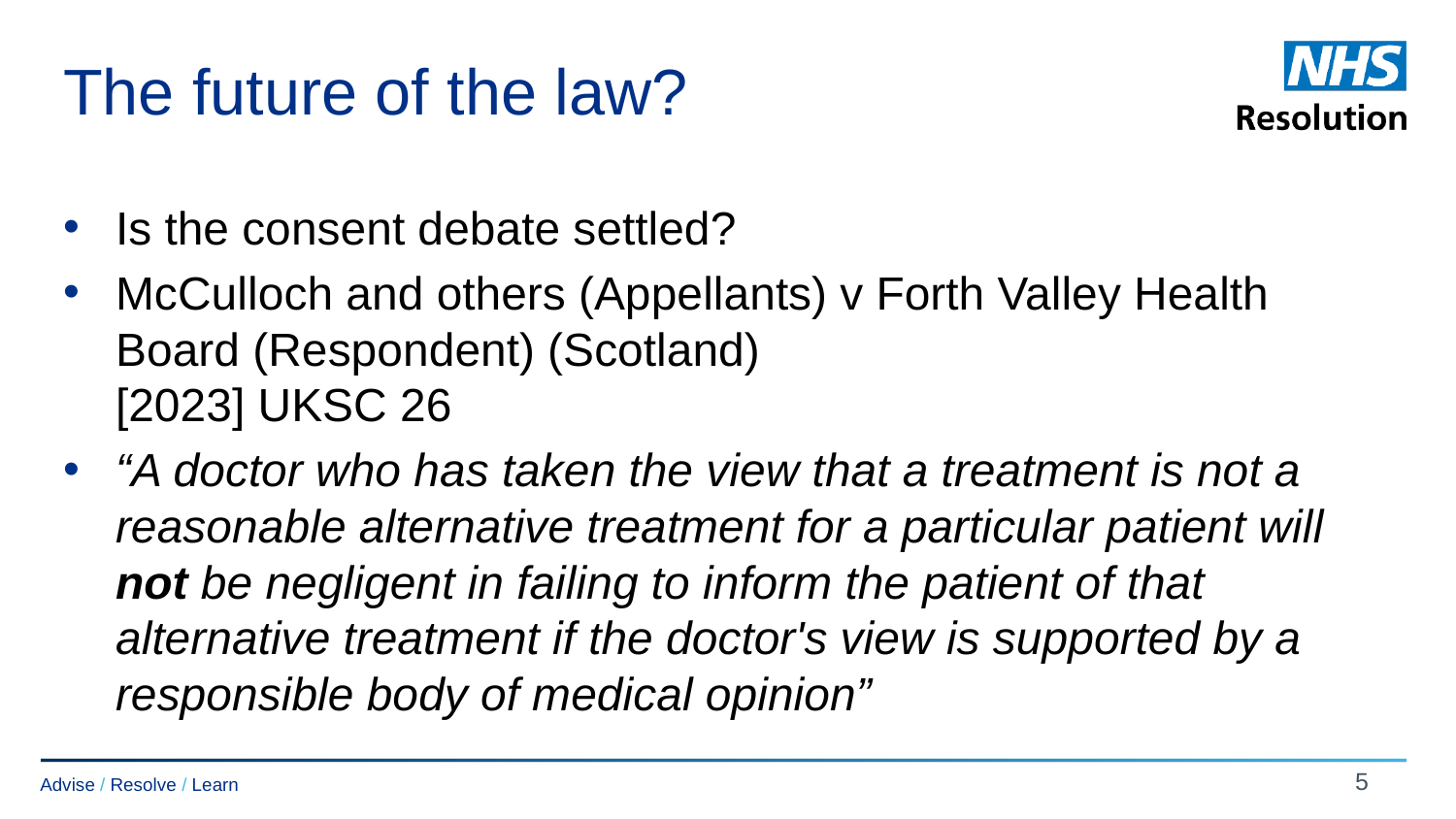

# The future of the law?
Is the consent debate settled?
McCulloch and others (Appellants) v Forth Valley Health Board (Respondent) (Scotland)
[2023] UKSC 26
“A doctor who has taken the view that a treatment is not a reasonable alternative treatment for a particular patient will not be negligent in failing to inform the patient of that alternative treatment if the doctor's view is supported by a responsible body of medical opinion”
5